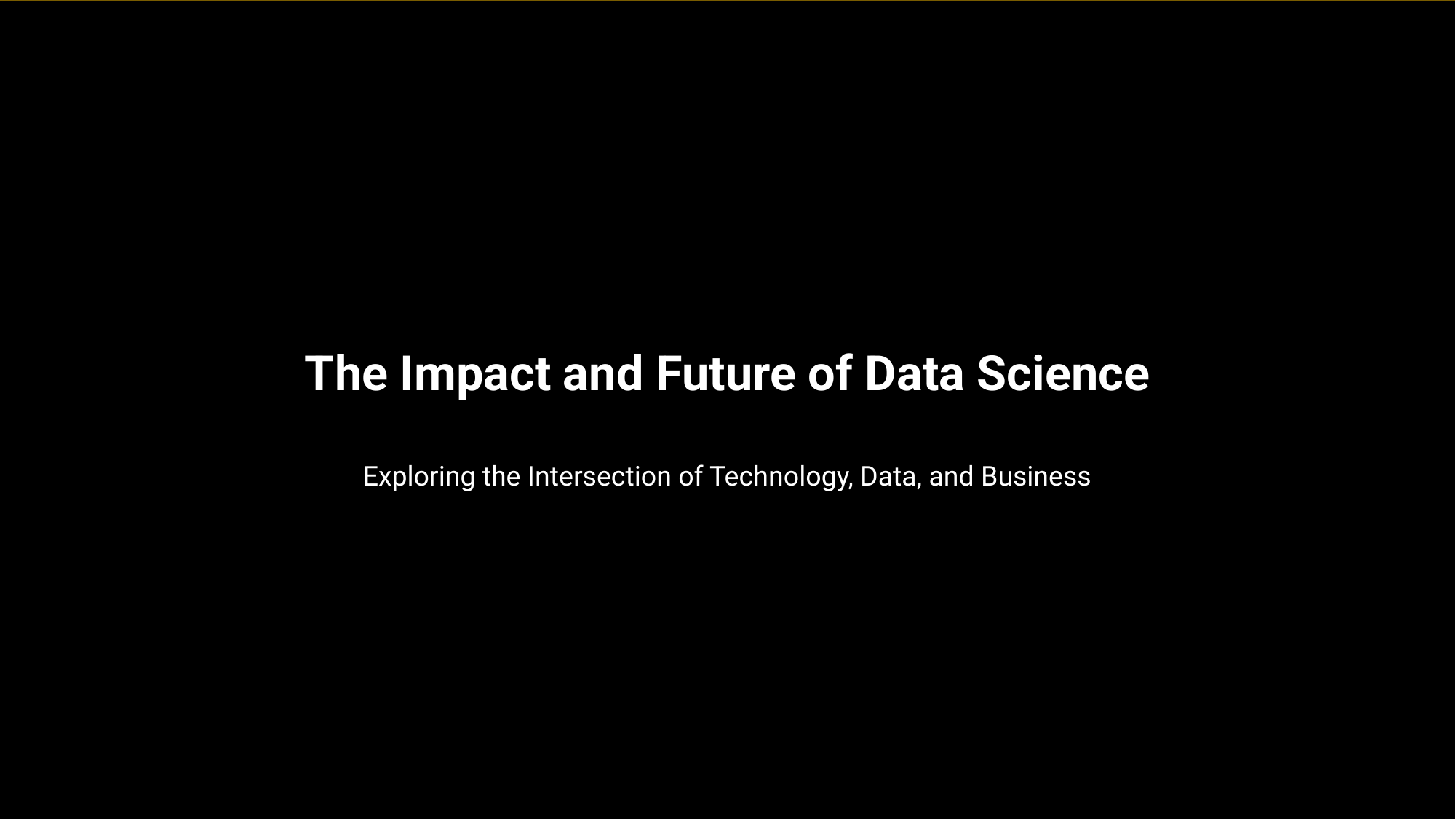

The Impact and Future of Data Science
Exploring the Intersection of Technology, Data, and Business